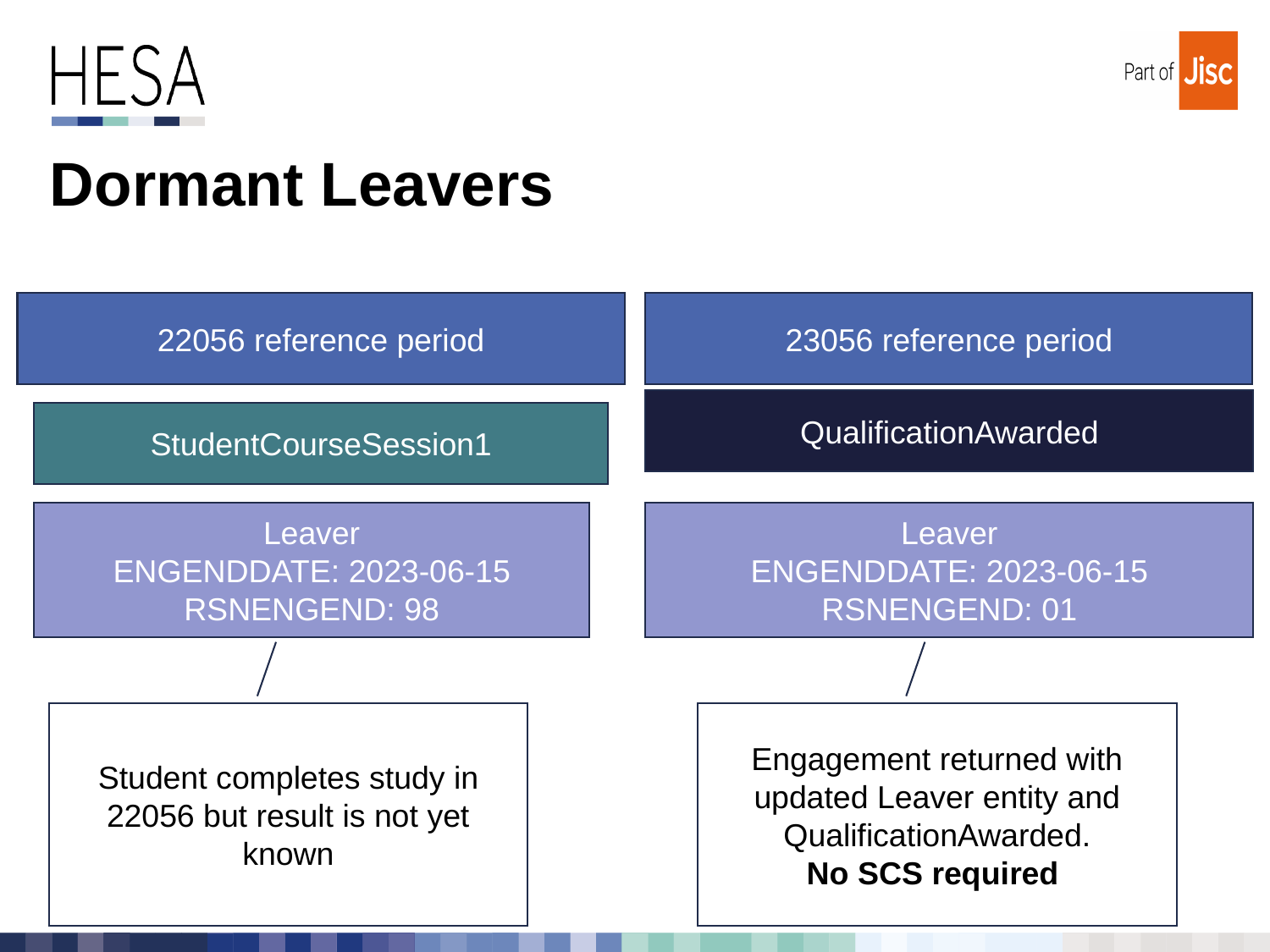

# Dormant Leavers
22056 reference period
23056 reference period
QualificationAwarded
StudentCourseSession1
Leaver
ENGENDDATE: 2023-06-15
RSNENGEND: 98
Leaver
ENGENDDATE: 2023-06-15
RSNENGEND: 01
Student completes study in 22056 but result is not yet known
Engagement returned with updated Leaver entity and QualificationAwarded.
No SCS required